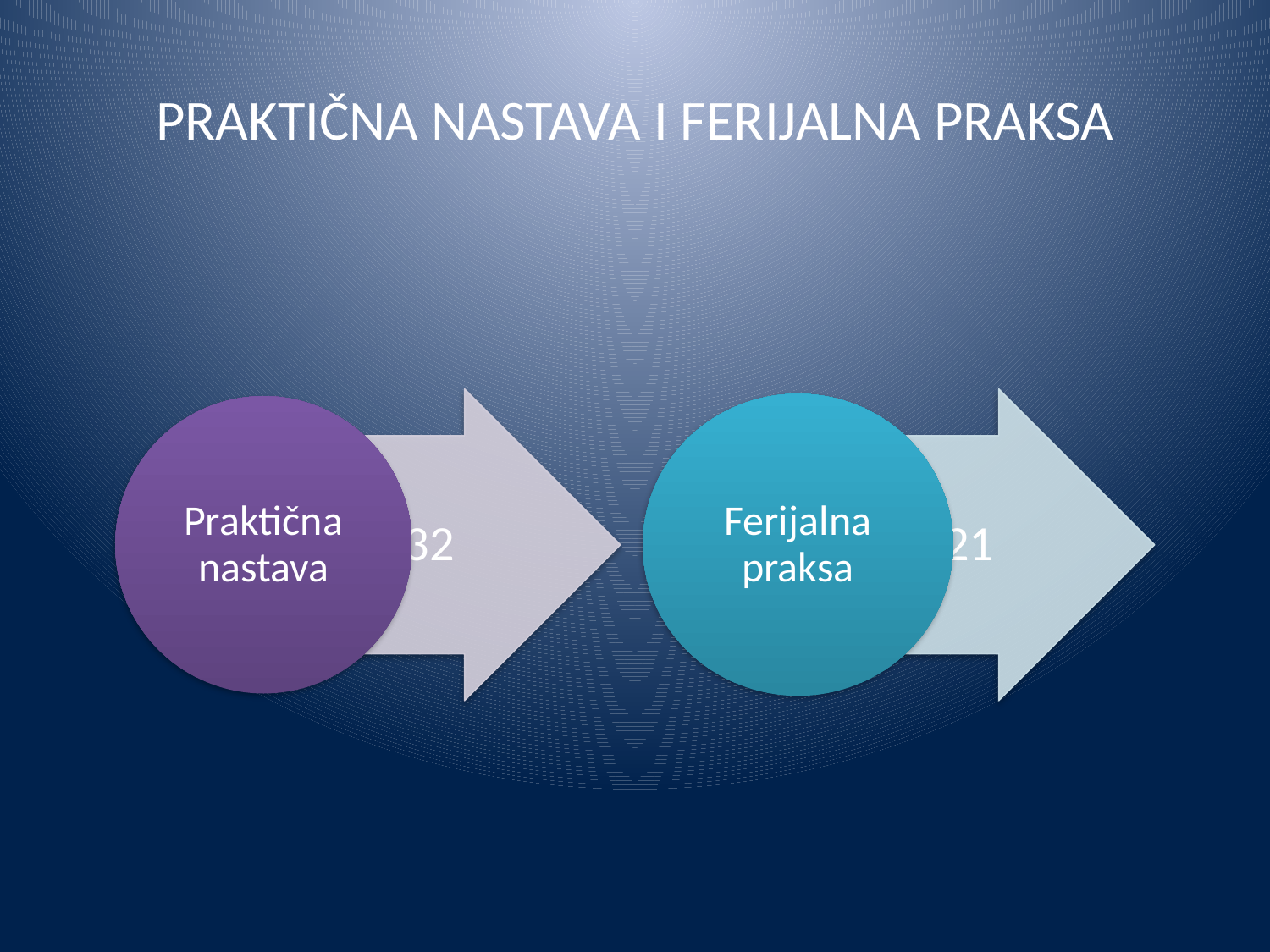

# PRAKTIČNA NASTAVA I FERIJALNA PRAKSA
       32
Praktična nastava
        21
Ferijalna praksa